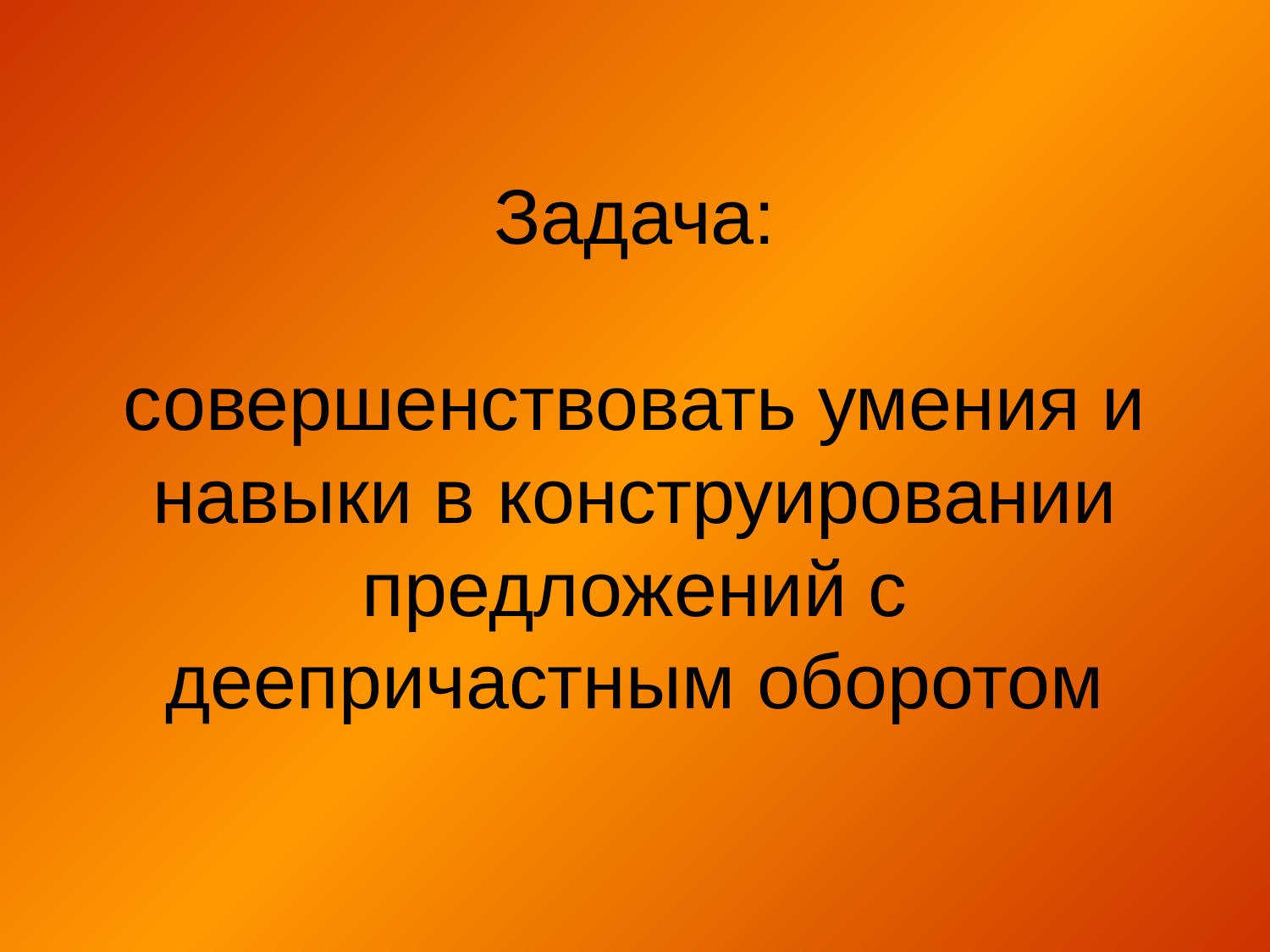

# Задача: совершенствовать умения и навыки в конструировании предложений с деепричастным оборотом